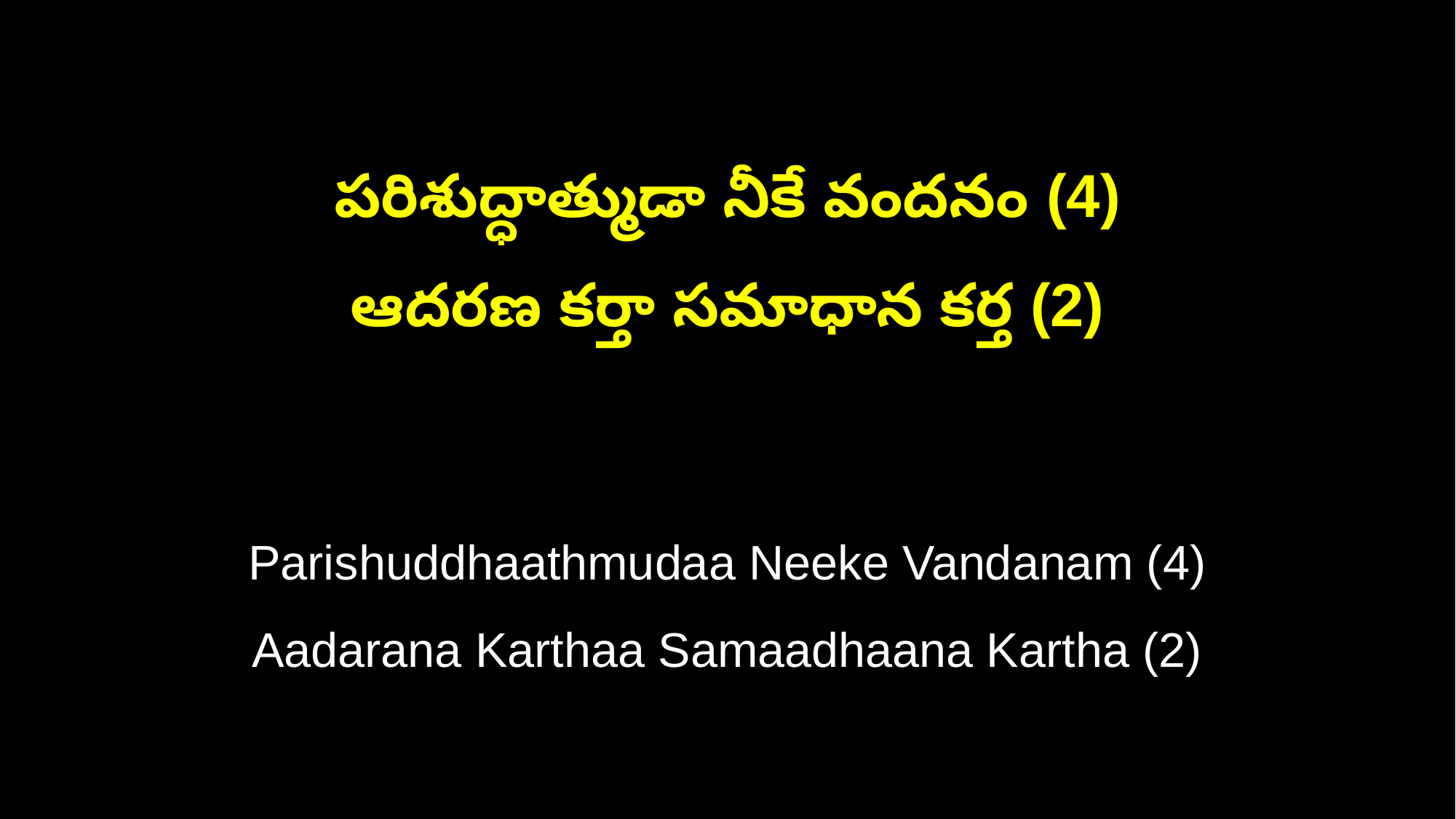

పరిశుద్ధాత్ముడా నీకే వందనం (4)
ఆదరణ కర్తా సమాధాన కర్త (2)
Parishuddhaathmudaa Neeke Vandanam (4)
Aadarana Karthaa Samaadhaana Kartha (2)